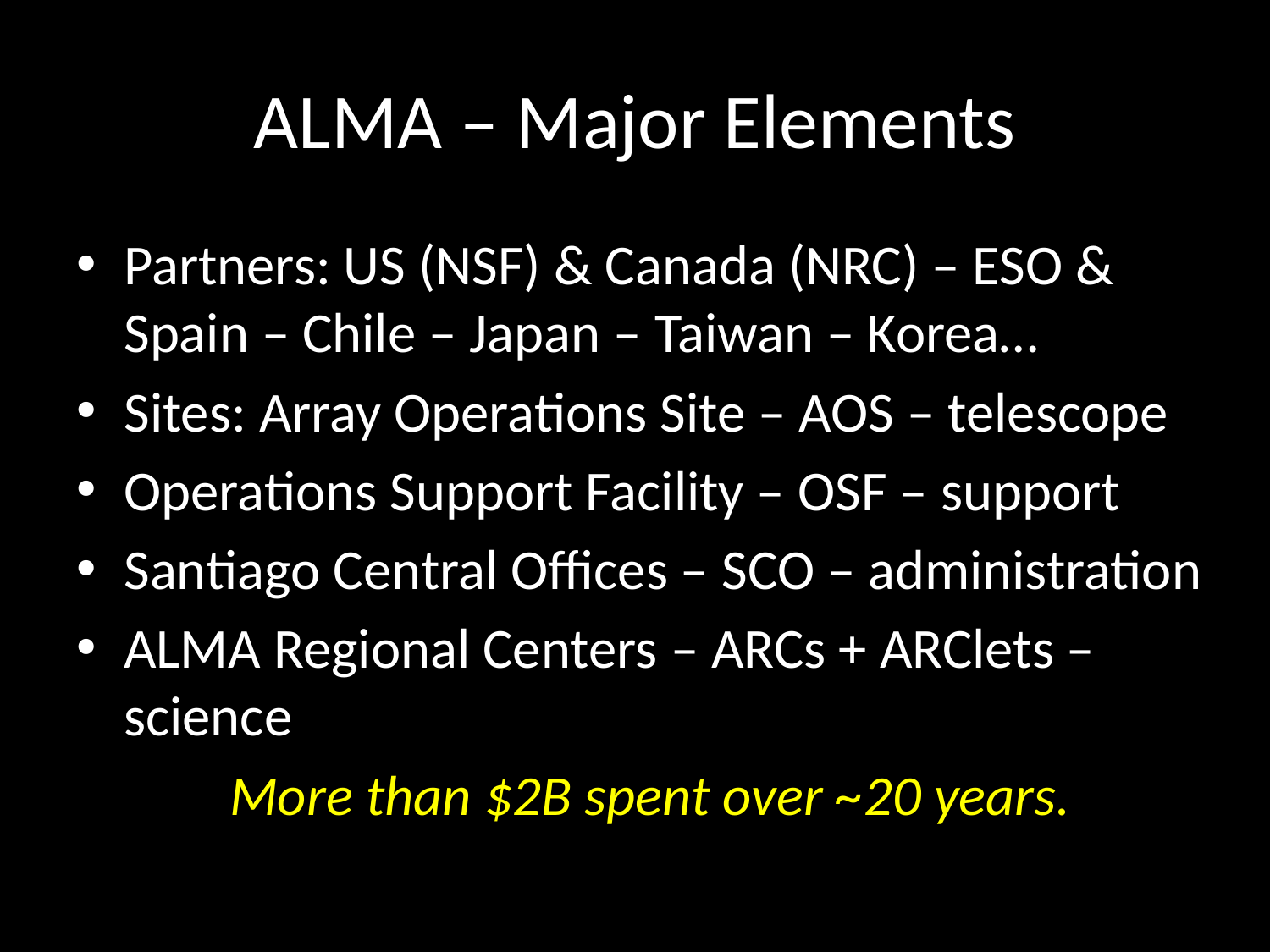

# ALMA – Major Elements
Partners: US (NSF) & Canada (NRC) – ESO & Spain – Chile – Japan – Taiwan – Korea…
Sites: Array Operations Site – AOS – telescope
Operations Support Facility – OSF – support
Santiago Central Offices – SCO – administration
ALMA Regional Centers – ARCs + ARClets – science
More than $2B spent over ~20 years.